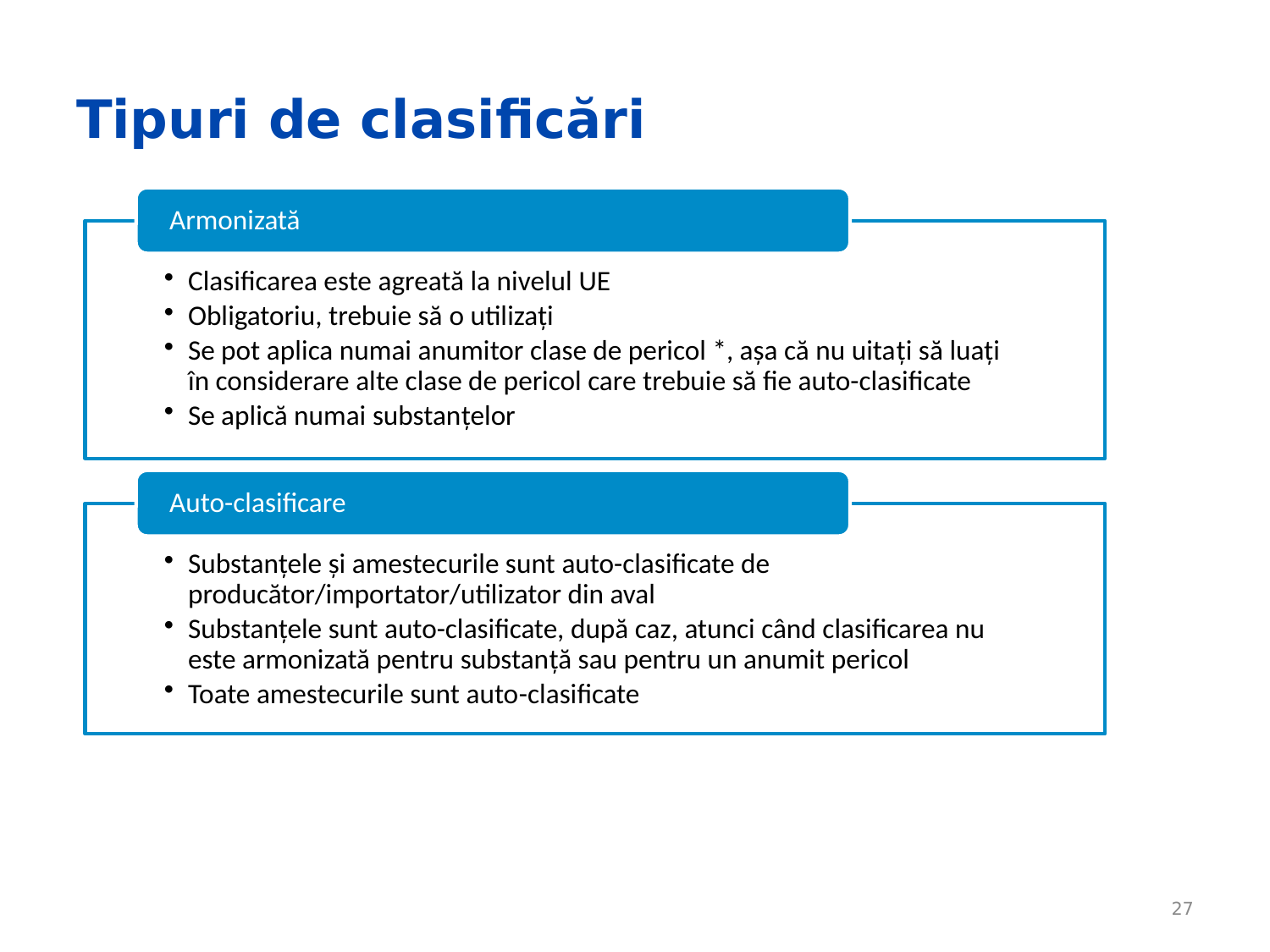

# Tipuri de clasificări
Clasificarea este agreată la nivelul UE
Obligatoriu, trebuie să o utilizați
Se pot aplica numai anumitor clase de pericol *, așa că nu uitați să luaţi în considerare alte clase de pericol care trebuie să fie auto-clasificate
Se aplică numai substanțelor
Armonizată
Substanțele și amestecurile sunt auto-clasificate de producător/importator/utilizator din aval
Substanțele sunt auto-clasificate, după caz, atunci când clasificarea nu este armonizată pentru substanță sau pentru un anumit pericol
Toate amestecurile sunt auto-clasificate
Auto-clasificare
27